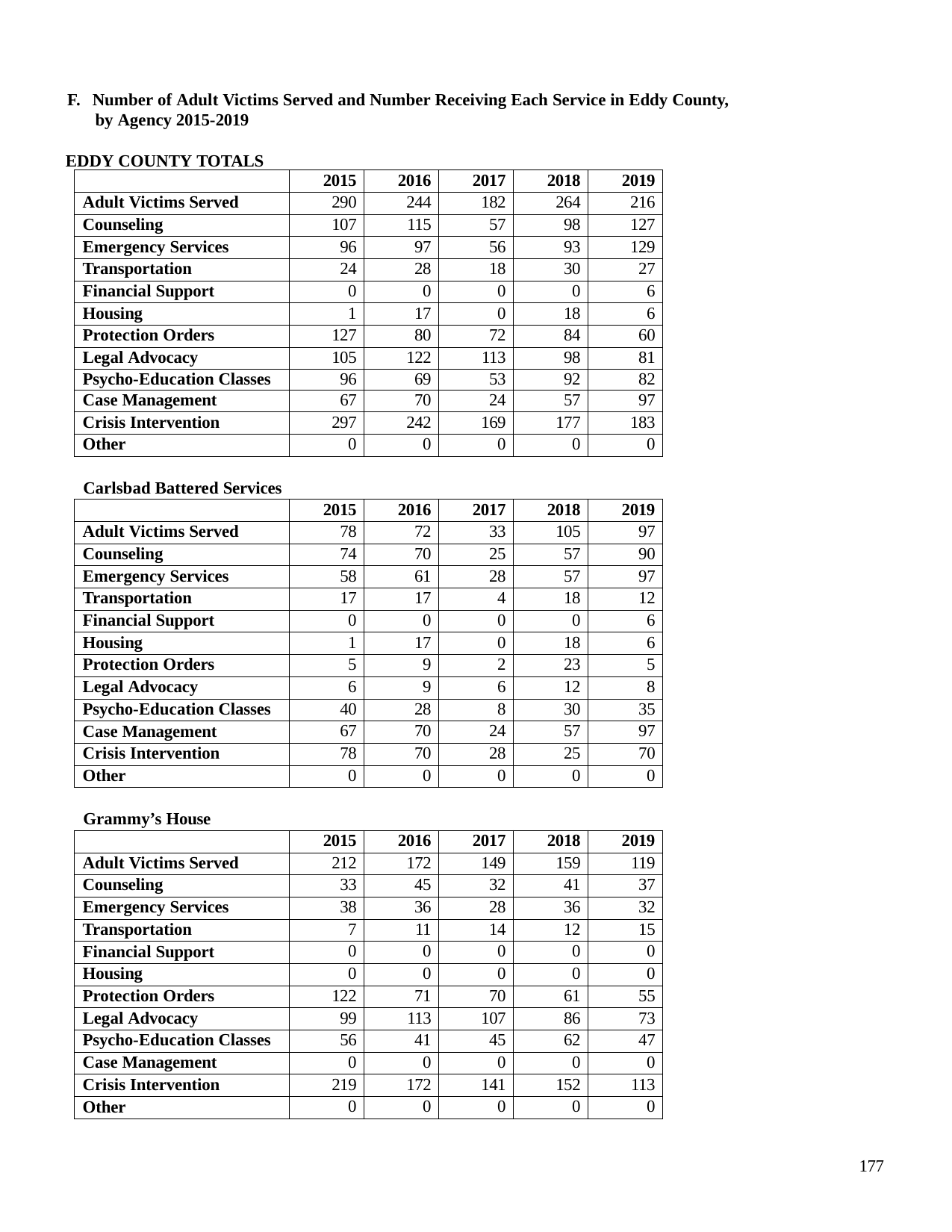

F.  Number of Adult Victims Served and Number Receiving Each Service in Eddy County, by Agency 2015-2019

EDDY COUNTY TOTALS
|  | 2015 | 2016 | 2017 | 2018 | 2019 |
| --- | --- | --- | --- | --- | --- |
| Adult Victims Served | 290 | 244 | 182 | 264 | 216 |
| Counseling | 107 | 115 | 57 | 98 | 127 |
| Emergency Services | 96 | 97 | 56 | 93 | 129 |
| Transportation | 24 | 28 | 18 | 30 | 27 |
| Financial Support | 0 | 0 | 0 | 0 | 6 |
| Housing | 1 | 17 | 0 | 18 | 6 |
| Protection Orders | 127 | 80 | 72 | 84 | 60 |
| Legal Advocacy | 105 | 122 | 113 | 98 | 81 |
| Psycho-Education Classes | 96 | 69 | 53 | 92 | 82 |
| Case Management | 67 | 70 | 24 | 57 | 97 |
| Crisis Intervention | 297 | 242 | 169 | 177 | 183 |
| Other | 0 | 0 | 0 | 0 | 0 |
Carlsbad Battered Services
|  | 2015 | 2016 | 2017 | 2018 | 2019 |
| --- | --- | --- | --- | --- | --- |
| Adult Victims Served | 78 | 72 | 33 | 105 | 97 |
| Counseling | 74 | 70 | 25 | 57 | 90 |
| Emergency Services | 58 | 61 | 28 | 57 | 97 |
| Transportation | 17 | 17 | 4 | 18 | 12 |
| Financial Support | 0 | 0 | 0 | 0 | 6 |
| Housing | 1 | 17 | 0 | 18 | 6 |
| Protection Orders | 5 | 9 | 2 | 23 | 5 |
| Legal Advocacy | 6 | 9 | 6 | 12 | 8 |
| Psycho-Education Classes | 40 | 28 | 8 | 30 | 35 |
| Case Management | 67 | 70 | 24 | 57 | 97 |
| Crisis Intervention | 78 | 70 | 28 | 25 | 70 |
| Other | 0 | 0 | 0 | 0 | 0 |
Grammy’s House
|  | 2015 | 2016 | 2017 | 2018 | 2019 |
| --- | --- | --- | --- | --- | --- |
| Adult Victims Served | 212 | 172 | 149 | 159 | 119 |
| Counseling | 33 | 45 | 32 | 41 | 37 |
| Emergency Services | 38 | 36 | 28 | 36 | 32 |
| Transportation | 7 | 11 | 14 | 12 | 15 |
| Financial Support | 0 | 0 | 0 | 0 | 0 |
| Housing | 0 | 0 | 0 | 0 | 0 |
| Protection Orders | 122 | 71 | 70 | 61 | 55 |
| Legal Advocacy | 99 | 113 | 107 | 86 | 73 |
| Psycho-Education Classes | 56 | 41 | 45 | 62 | 47 |
| Case Management | 0 | 0 | 0 | 0 | 0 |
| Crisis Intervention | 219 | 172 | 141 | 152 | 113 |
| Other | 0 | 0 | 0 | 0 | 0 |
177